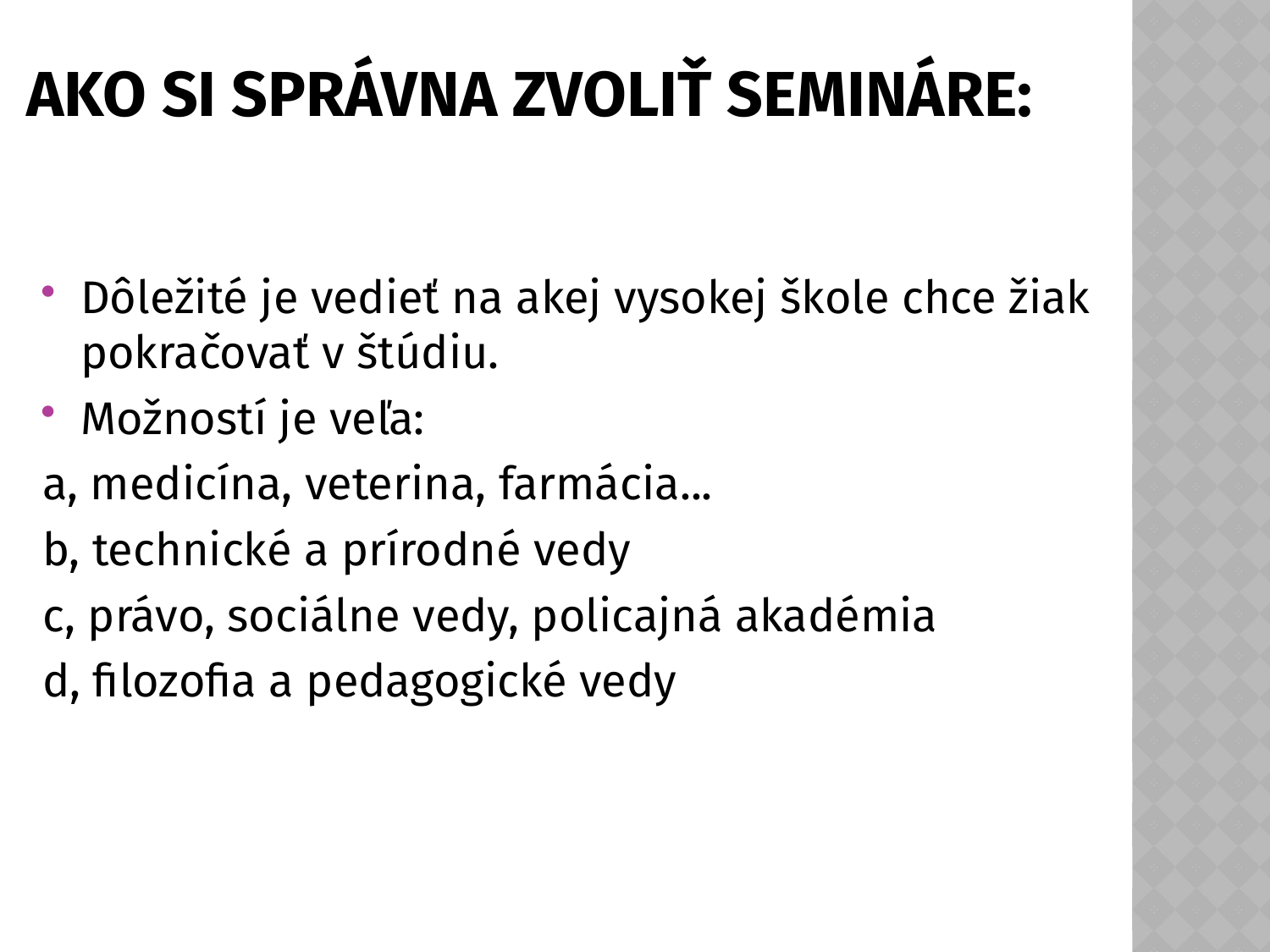

# Ako si správna zvoliť semináre:
Dôležité je vedieť na akej vysokej škole chce žiak pokračovať v štúdiu.
Možností je veľa:
a, medicína, veterina, farmácia...
b, technické a prírodné vedy
c, právo, sociálne vedy, policajná akadémia
d, filozofia a pedagogické vedy